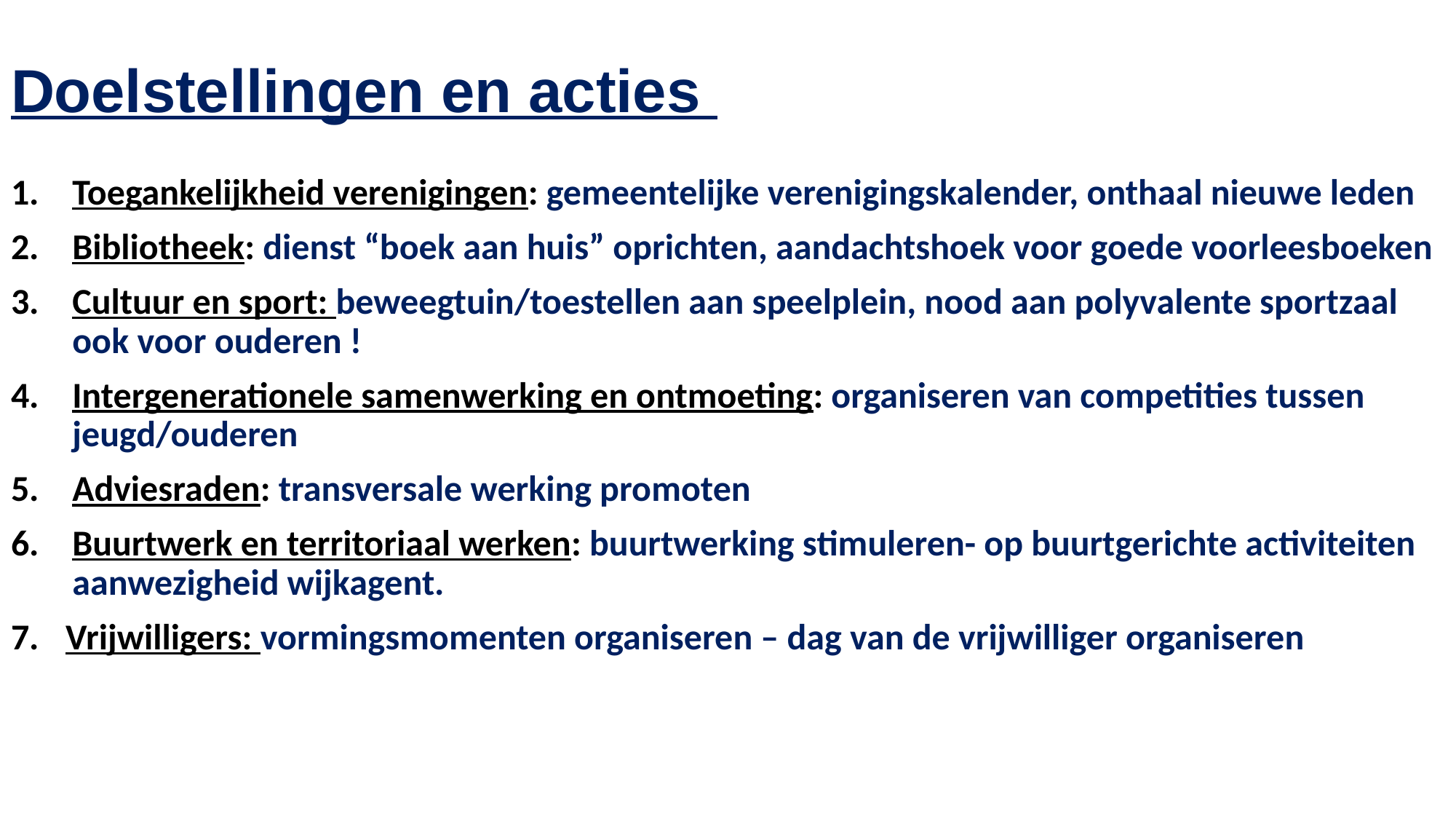

Doelstellingen en acties
Toegankelijkheid verenigingen: gemeentelijke verenigingskalender, onthaal nieuwe leden
Bibliotheek: dienst “boek aan huis” oprichten, aandachtshoek voor goede voorleesboeken
Cultuur en sport: beweegtuin/toestellen aan speelplein, nood aan polyvalente sportzaal ook voor ouderen !
Intergenerationele samenwerking en ontmoeting: organiseren van competities tussen jeugd/ouderen
Adviesraden: transversale werking promoten
Buurtwerk en territoriaal werken: buurtwerking stimuleren- op buurtgerichte activiteiten aanwezigheid wijkagent.
Vrijwilligers: vormingsmomenten organiseren – dag van de vrijwilliger organiseren